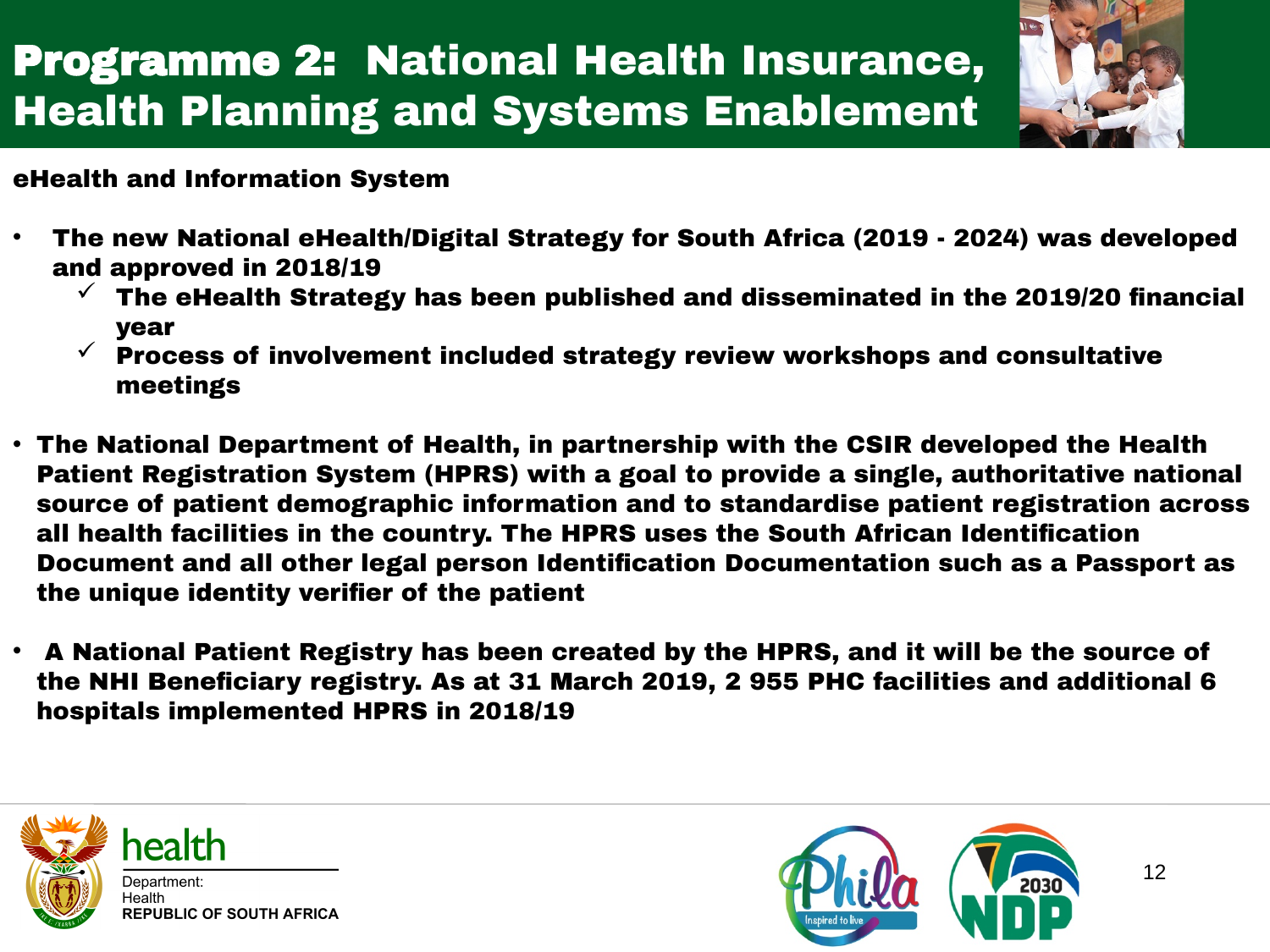

Programme 2:  National Health Insurance, Health Planning and Systems Enablement
eHealth and Information System

The new National eHealth/Digital Strategy for South Africa (2019 - 2024) was developed and approved in 2018/19
The eHealth Strategy has been published and disseminated in the 2019/20 financial year
Process of involvement included strategy review workshops and consultative meetings

The National Department of Health, in partnership with the CSIR developed the Health Patient Registration System (HPRS) with a goal to provide a single, authoritative national source of patient demographic information and to standardise patient registration across all health facilities in the country. The HPRS uses the South African Identification Document and all other legal person Identification Documentation such as a Passport as the unique identity verifier of the patient

 A National Patient Registry has been created by the HPRS, and it will be the source of the NHI Beneficiary registry. As at 31 March 2019, 2 955 PHC facilities and additional 6 hospitals implemented HPRS in 2018/19

12